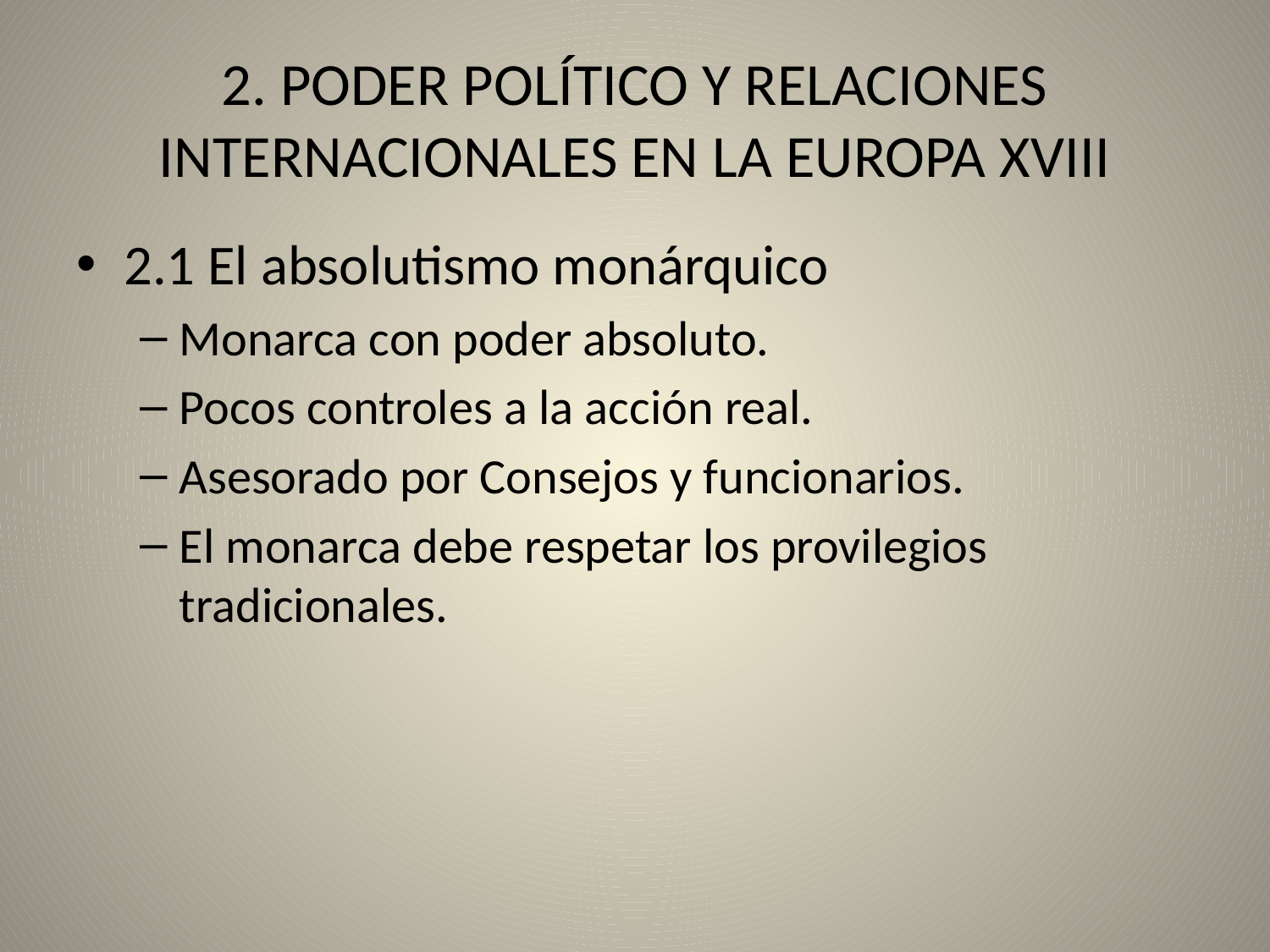

# 2. PODER POLÍTICO Y RELACIONES INTERNACIONALES EN LA EUROPA XVIII
2.1 El absolutismo monárquico
Monarca con poder absoluto.
Pocos controles a la acción real.
Asesorado por Consejos y funcionarios.
El monarca debe respetar los provilegios tradicionales.